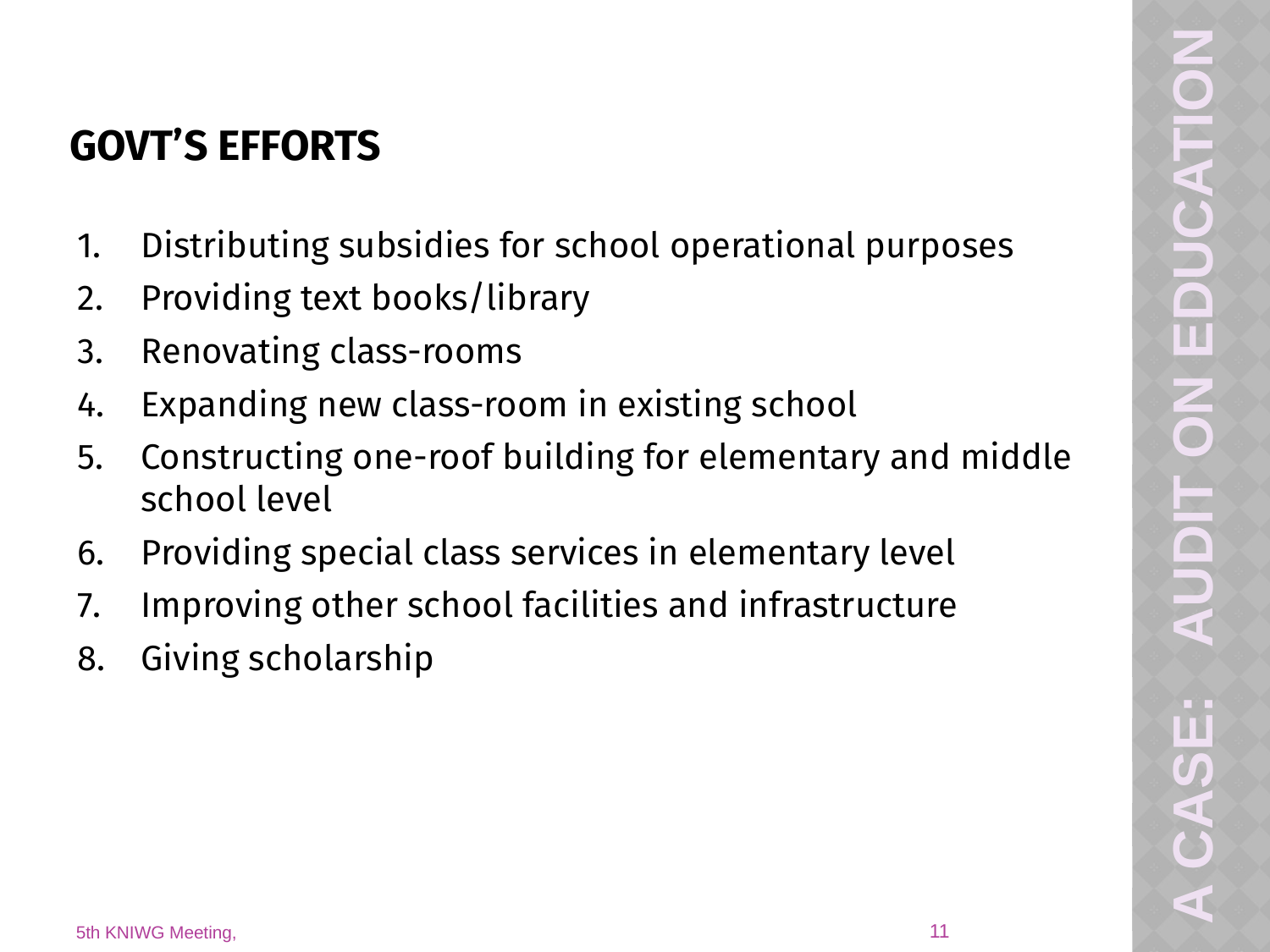

# Govt’s Efforts
Distributing subsidies for school operational purposes
Providing text books/library
Renovating class-rooms
Expanding new class-room in existing school
Constructing one-roof building for elementary and middle school level
Providing special class services in elementary level
Improving other school facilities and infrastructure
Giving scholarship

A Case:   Audit on education
11
5th KNIWG Meeting,